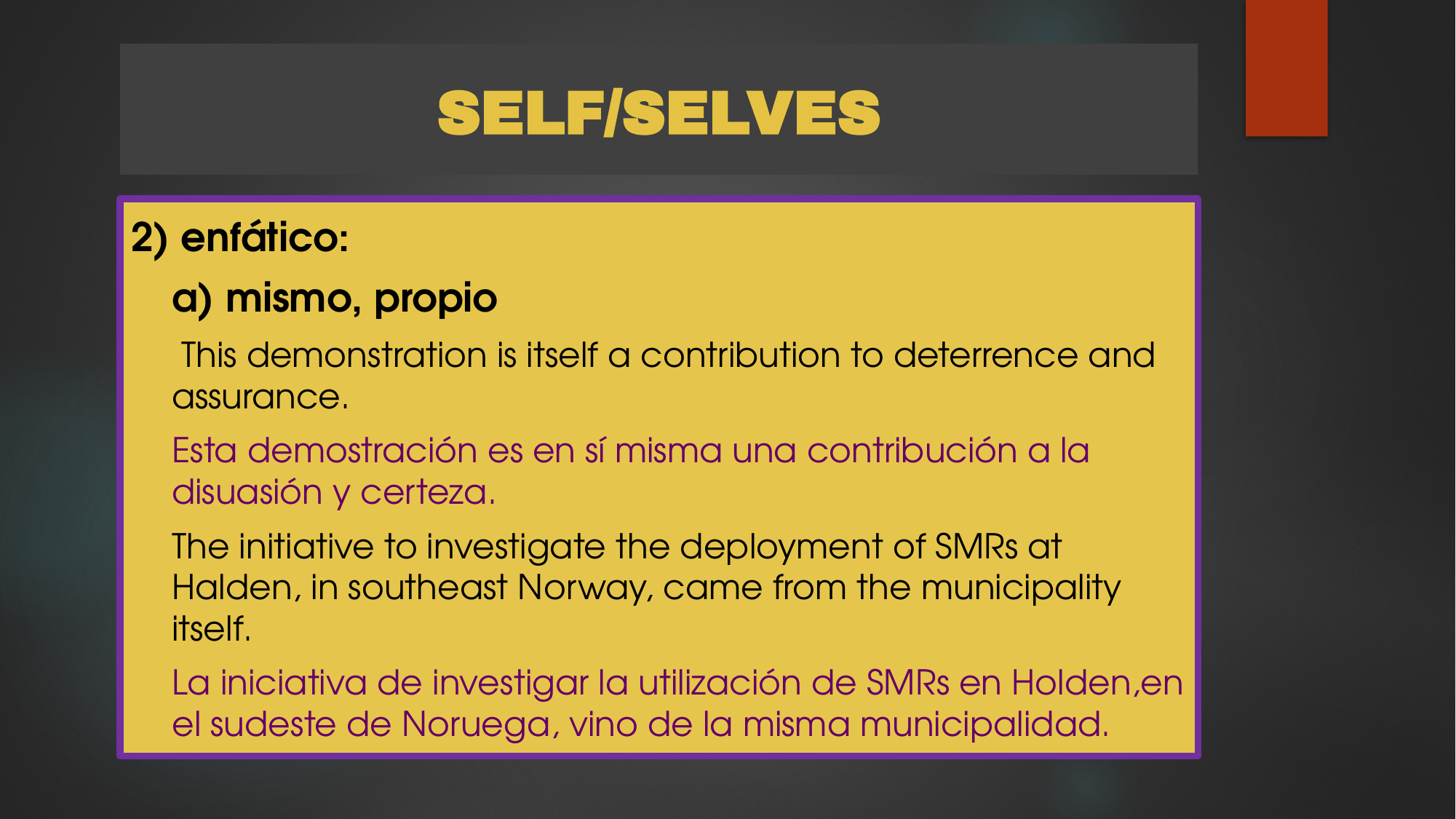

# SELF/SELVES
2) enfático:
a) mismo, propio
 This demonstration is itself a contribution to deterrence and assurance.
Esta demostración es en sí misma una contribución a la disuasión y certeza.
The initiative to investigate the deployment of SMRs at Halden, in southeast Norway, came from the municipality itself.
La iniciativa de investigar la utilización de SMRs en Holden,en el sudeste de Noruega, vino de la misma municipalidad.